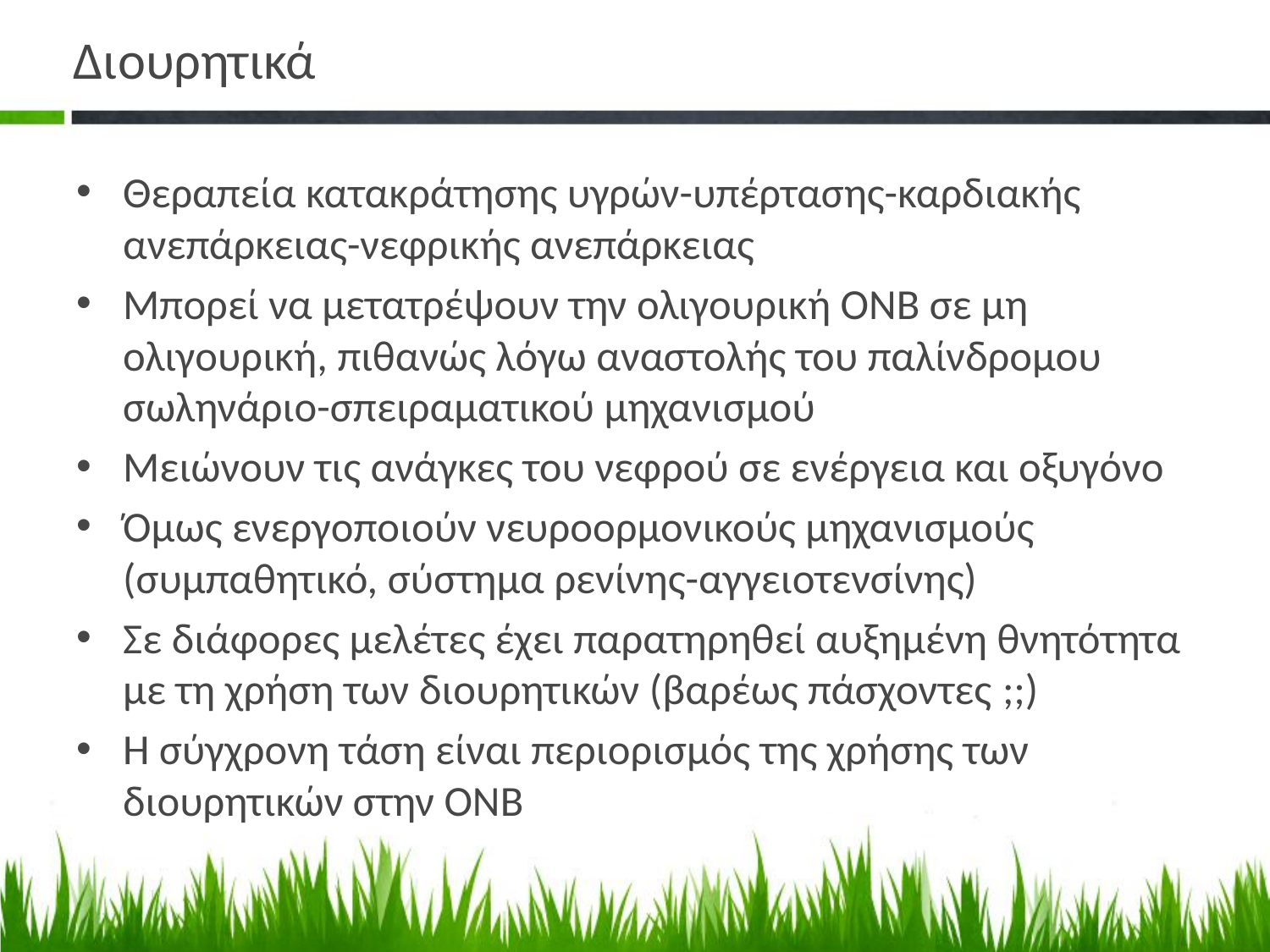

# Διουρητικά
Θεραπεία κατακράτησης υγρών-υπέρτασης-καρδιακής ανεπάρκειας-νεφρικής ανεπάρκειας
Μπορεί να μετατρέψουν την ολιγουρική ΟΝΒ σε μη ολιγουρική, πιθανώς λόγω αναστολής του παλίνδρομου σωληνάριο-σπειραματικού μηχανισμού
Μειώνουν τις ανάγκες του νεφρού σε ενέργεια και οξυγόνο
Όμως ενεργοποιούν νευροορμονικούς μηχανισμούς (συμπαθητικό, σύστημα ρενίνης-αγγειοτενσίνης)
Σε διάφορες μελέτες έχει παρατηρηθεί αυξημένη θνητότητα με τη χρήση των διουρητικών (βαρέως πάσχοντες ;;)
Η σύγχρονη τάση είναι περιορισμός της χρήσης των διουρητικών στην ΟΝΒ